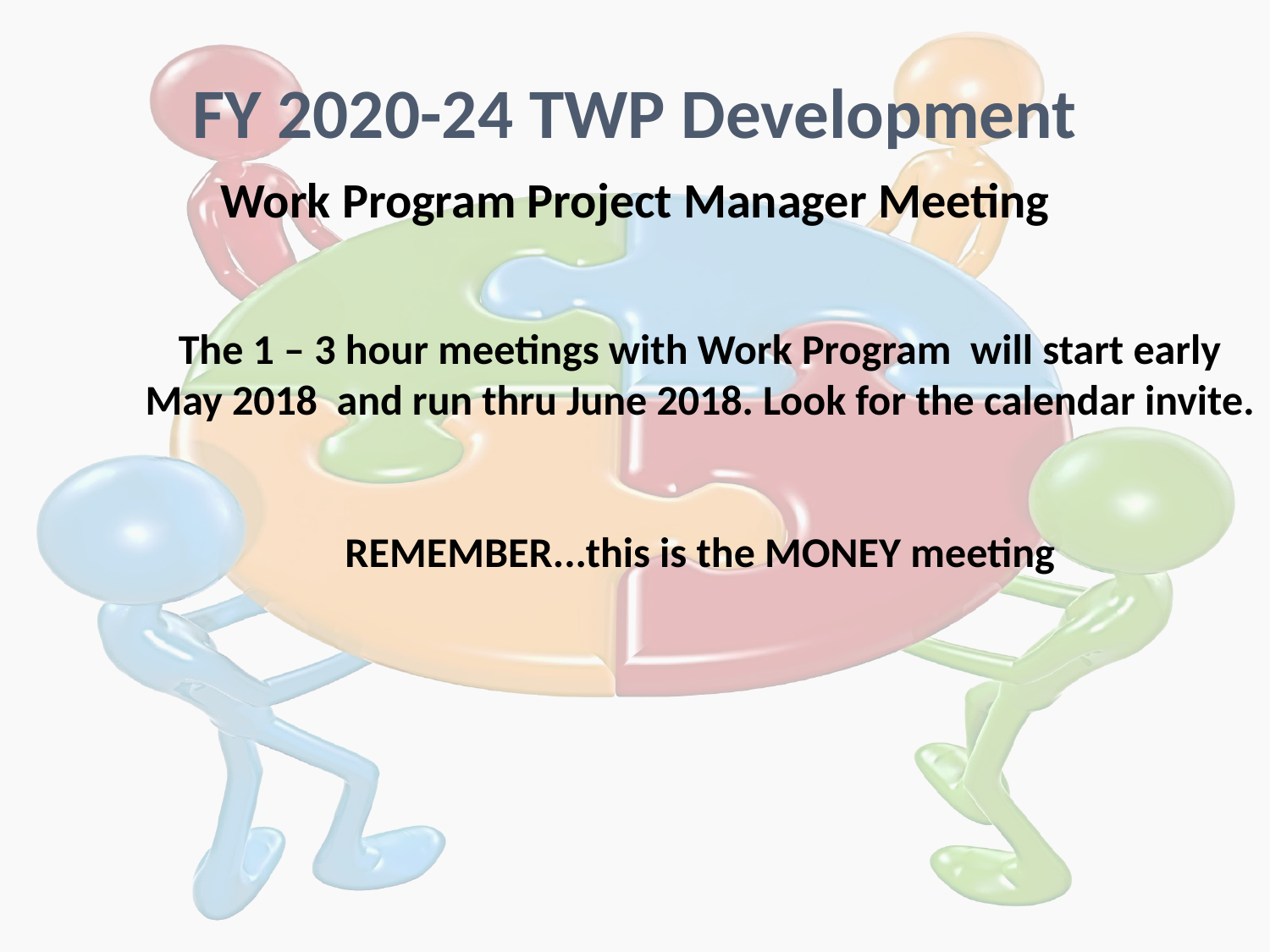

# FY 2020-24 TWP Development
Work Program Project Manager Meeting
The 1 – 3 hour meetings with Work Program  will start early
May 2018  and run thru June 2018. Look for the calendar invite.

REMEMBER...this is the MONEY meeting